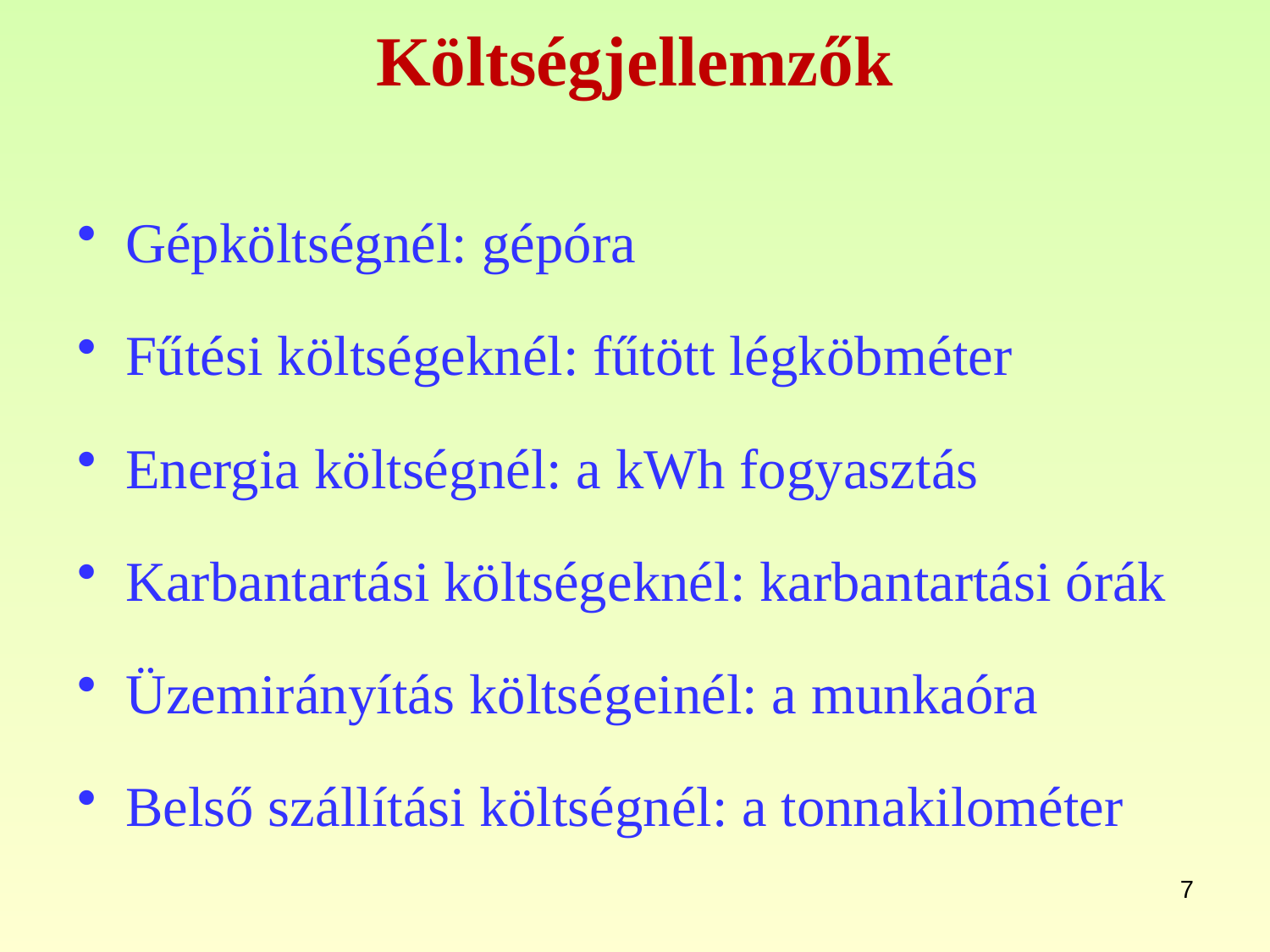

# Költségjellemzők
Gépköltségnél: gépóra
Fűtési költségeknél: fűtött légköbméter
Energia költségnél: a kWh fogyasztás
Karbantartási költségeknél: karbantartási órák
Üzemirányítás költségeinél: a munkaóra
Belső szállítási költségnél: a tonnakilométer

7